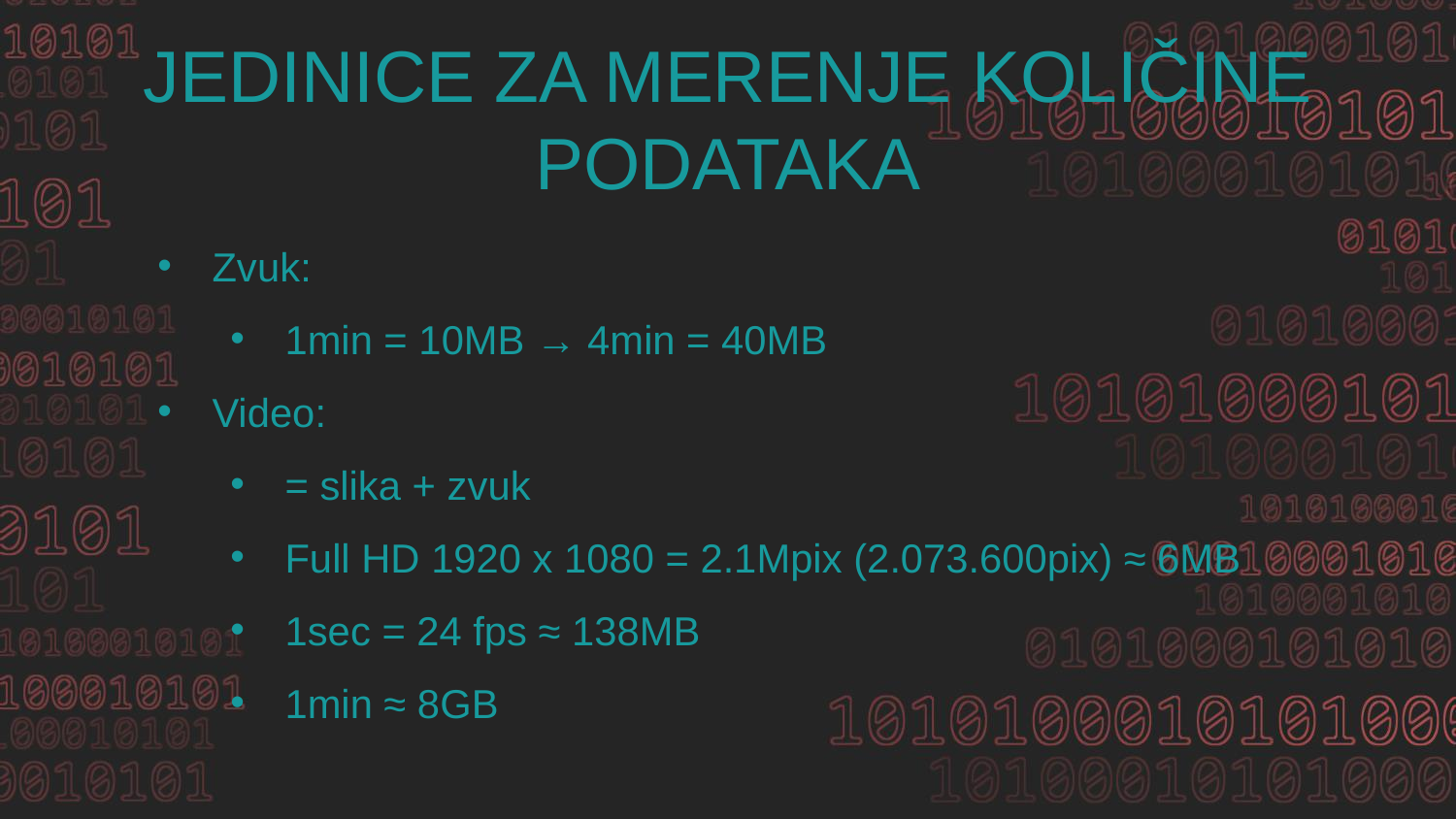

JEDINICE ZA MERENJE KOLIČINE PODATAKA
Zvuk:
1min = 10MB → 4min = 40MB
Video:
= slika + zvuk
Full HD 1920 x 1080 = 2.1Mpix (2.073.600pix) ≈ 6MB
1sec = 24 fps ≈ 138MB
1min ≈ 8GB